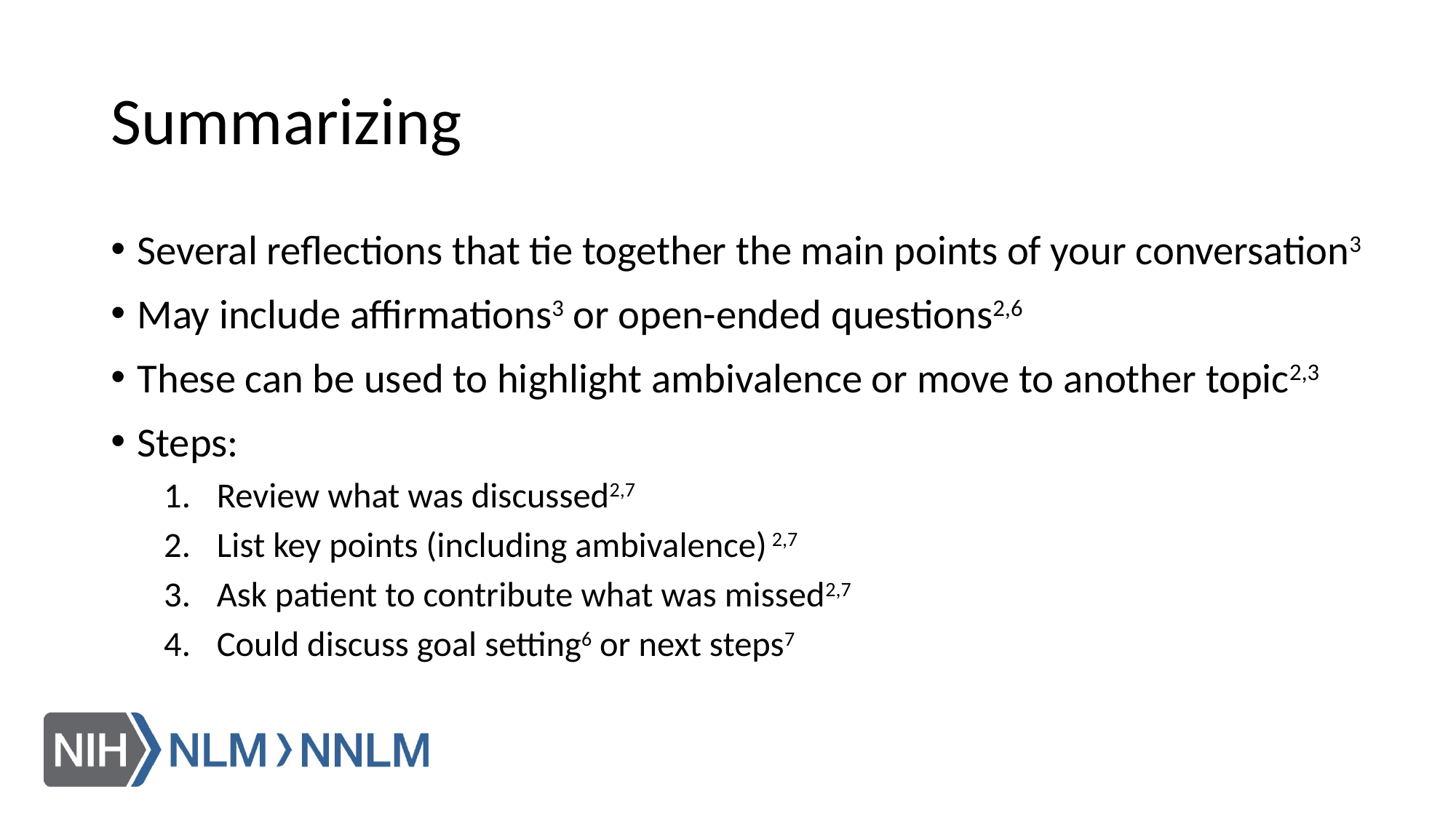

# Summarizing
Several reflections that tie together the main points of your conversation3
May include affirmations3 or open-ended questions2,6
These can be used to highlight ambivalence or move to another topic2,3
Steps:
Review what was discussed2,7
List key points (including ambivalence) 2,7
Ask patient to contribute what was missed2,7
Could discuss goal setting6 or next steps7